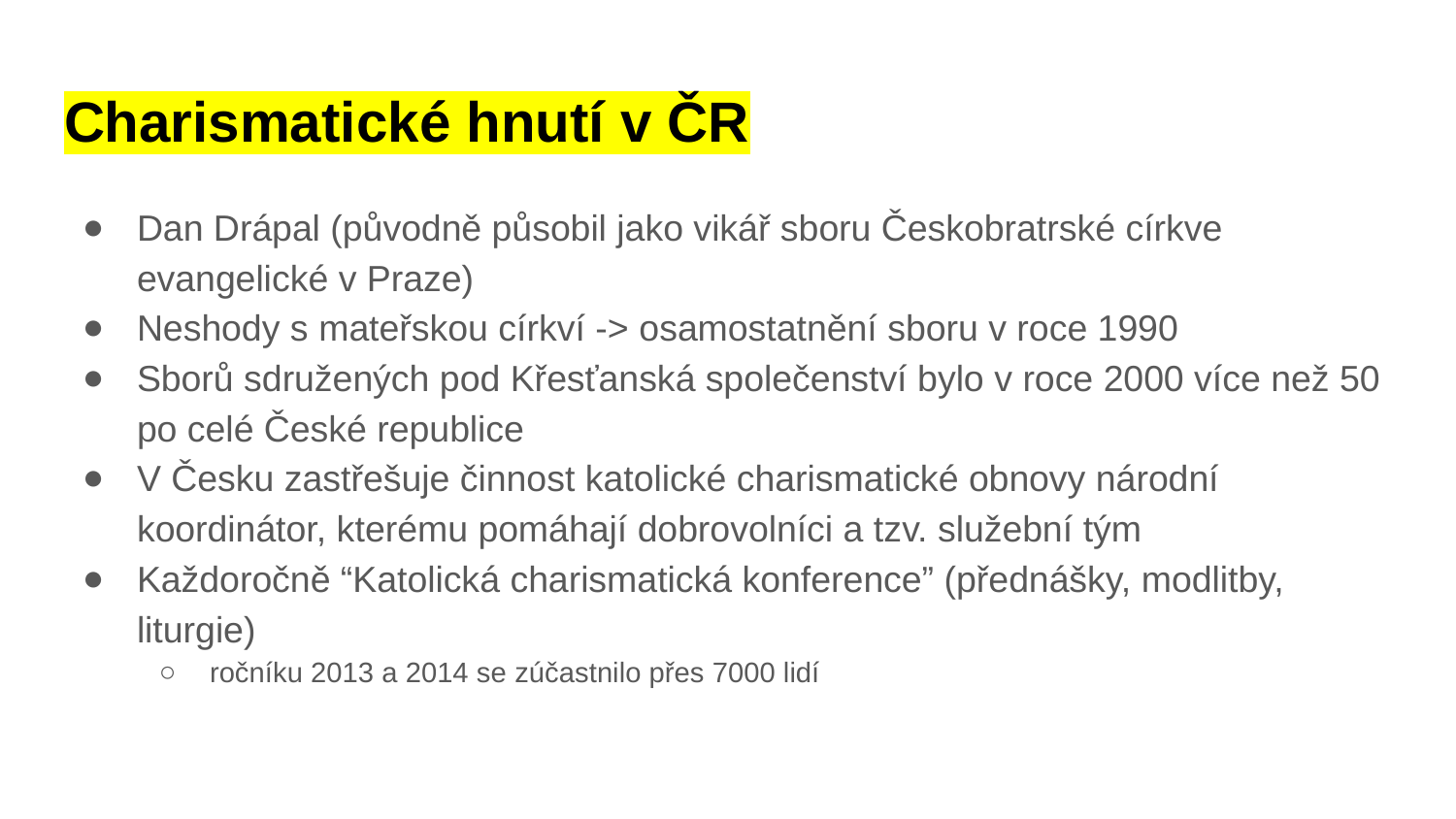

# Charismatické hnutí v ČR
Dan Drápal (původně působil jako vikář sboru Českobratrské církve evangelické v Praze)
Neshody s mateřskou církví -> osamostatnění sboru v roce 1990
Sborů sdružených pod Křesťanská společenství bylo v roce 2000 více než 50 po celé České republice
V Česku zastřešuje činnost katolické charismatické obnovy národní koordinátor, kterému pomáhají dobrovolníci a tzv. služební tým
Každoročně “Katolická charismatická konference” (přednášky, modlitby, liturgie)
ročníku 2013 a 2014 se zúčastnilo přes 7000 lidí